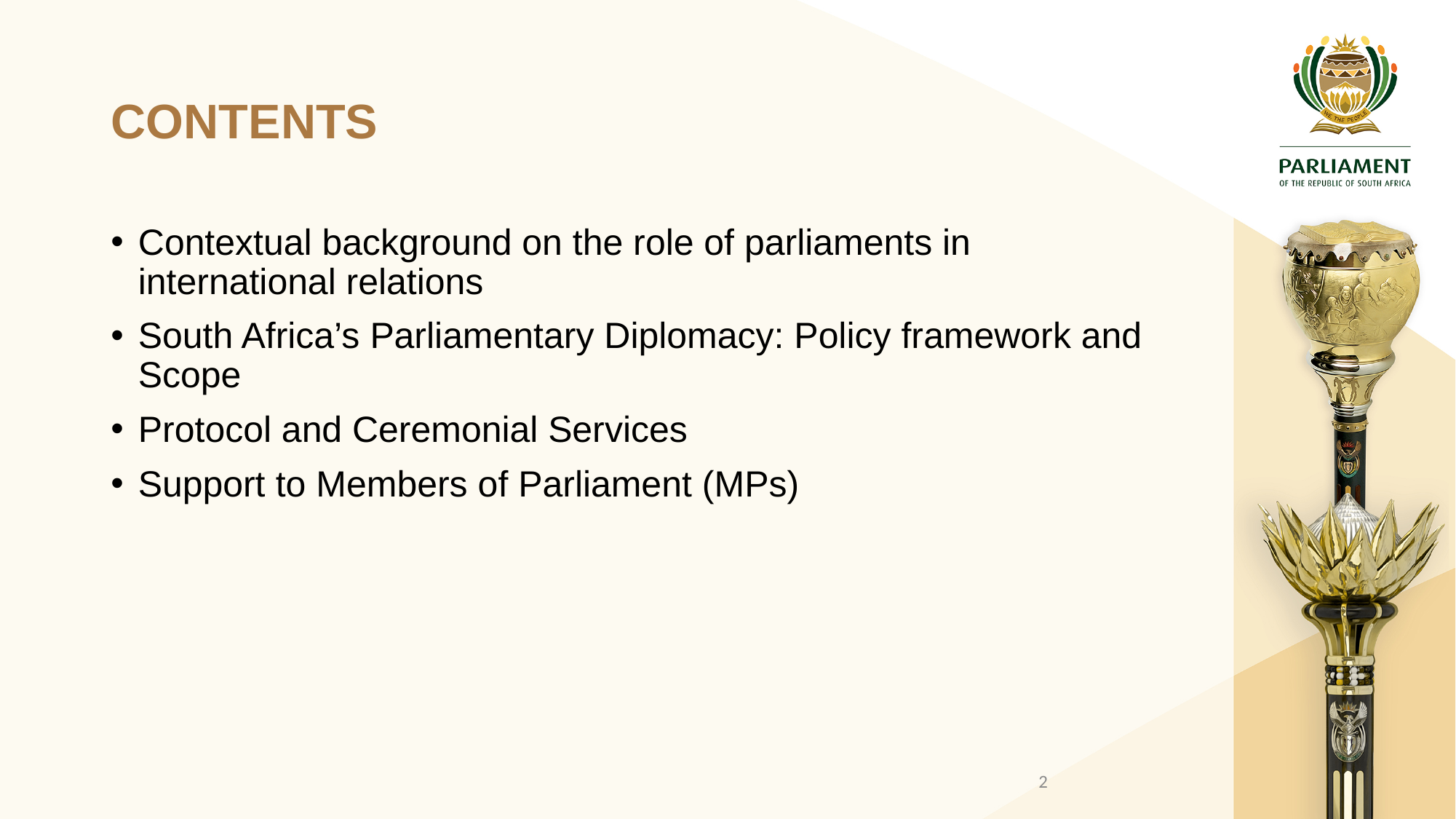

# CONTENTS
Contextual background on the role of parliaments in international relations
South Africa’s Parliamentary Diplomacy: Policy framework and Scope
Protocol and Ceremonial Services
Support to Members of Parliament (MPs)
2